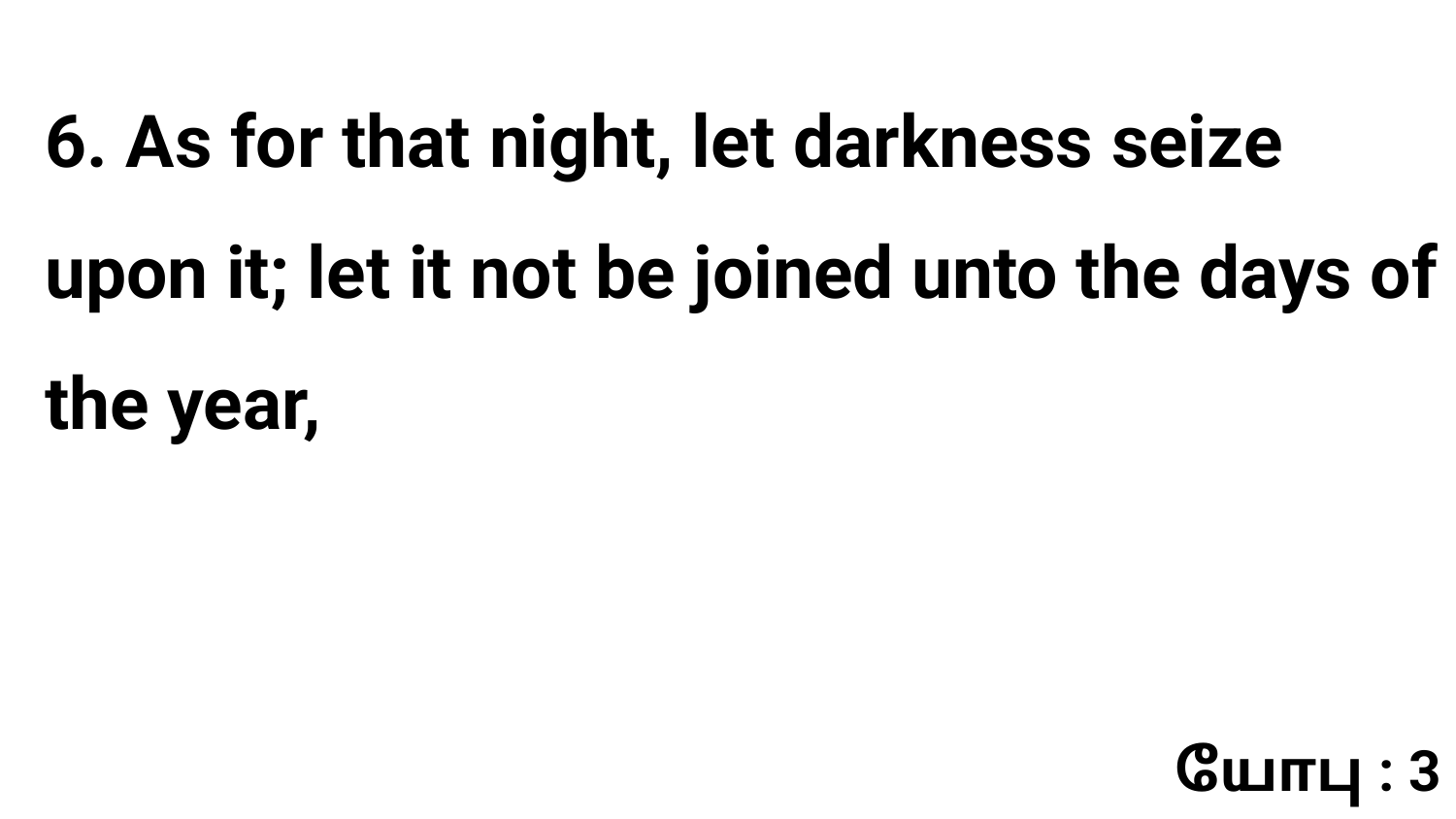

6. As for that night, let darkness seize upon it; let it not be joined unto the days of the year,
யோபு : 3